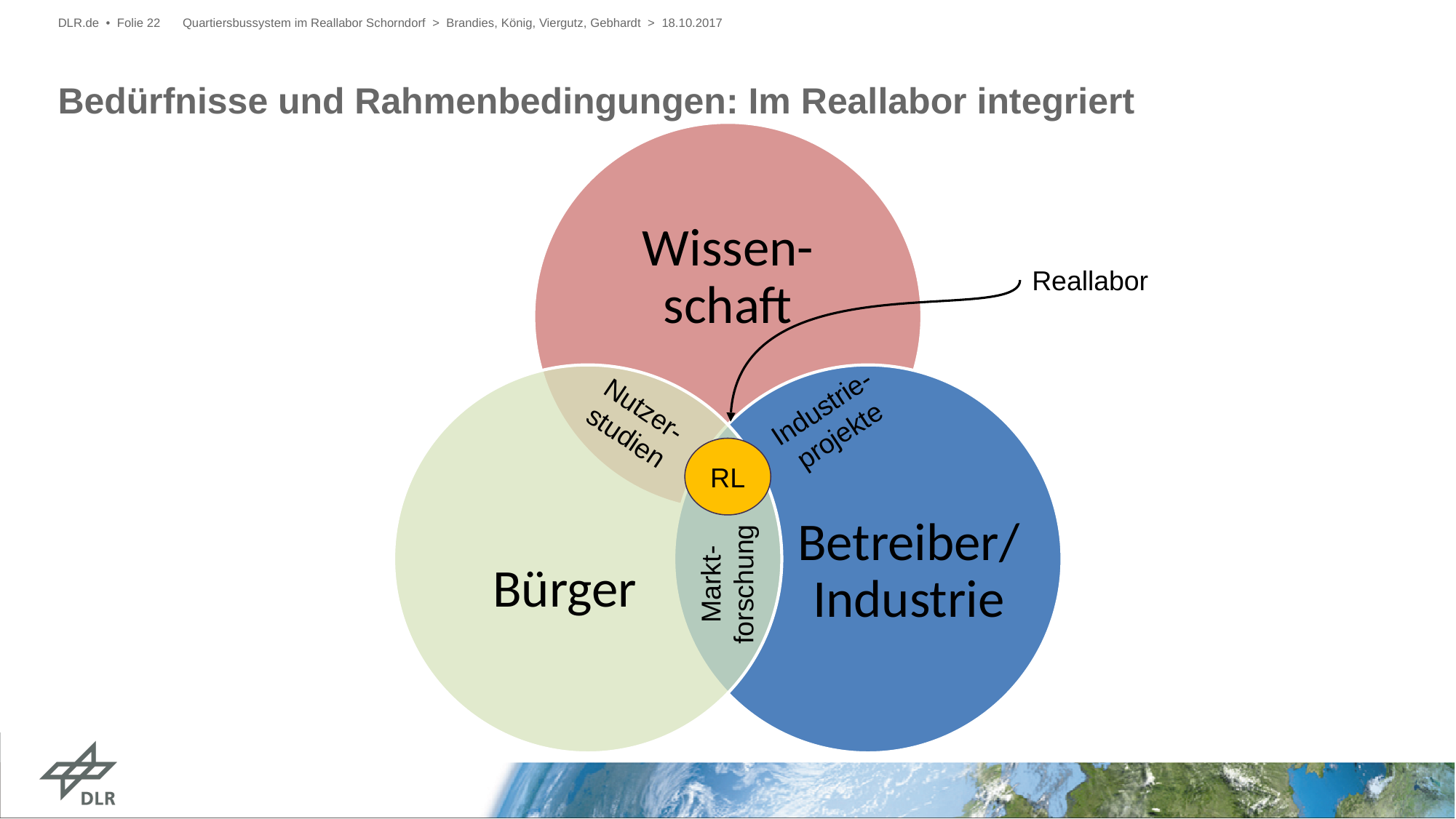

DLR.de  •  Folie 22
Quartiersbussystem im Reallabor Schorndorf  >  Brandies, König, Viergutz, Gebhardt  >  18.10.2017
Bedürfnisse und Rahmenbedingungen: Im Reallabor integriert

Wissen-schaft
Reallabor

Betreiber/ Industrie
Industrie-projekte
Nutzer-studien
RL
Bürger
Markt-forschung